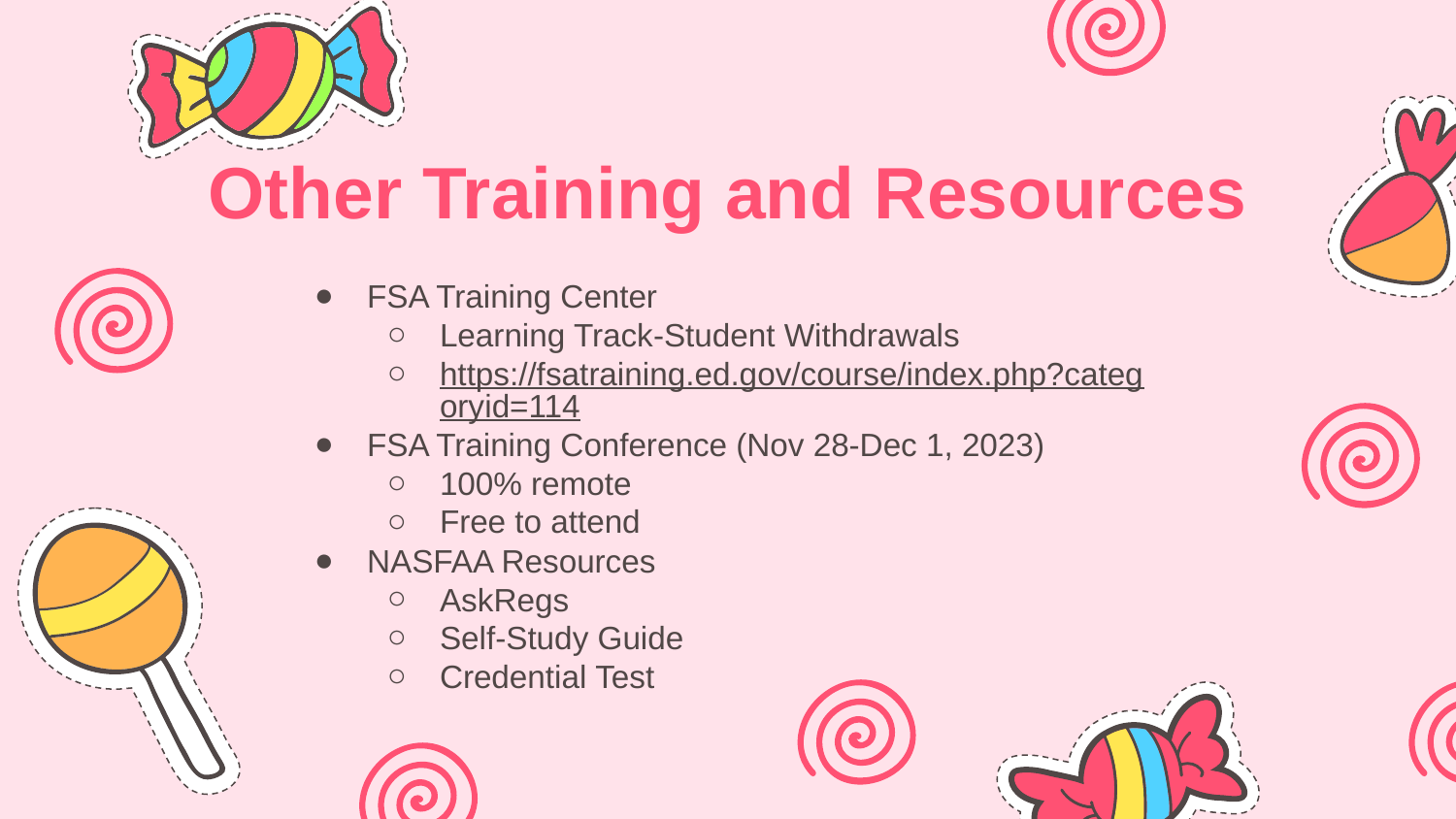

# Other Training and Resources
FSA Training Center
Learning Track-Student Withdrawals
https://fsatraining.ed.gov/course/index.php?categoryid=114
FSA Training Conference (Nov 28-Dec 1, 2023)
100% remote
Free to attend
NASFAA Resources
AskRegs
Self-Study Guide
Credential Test